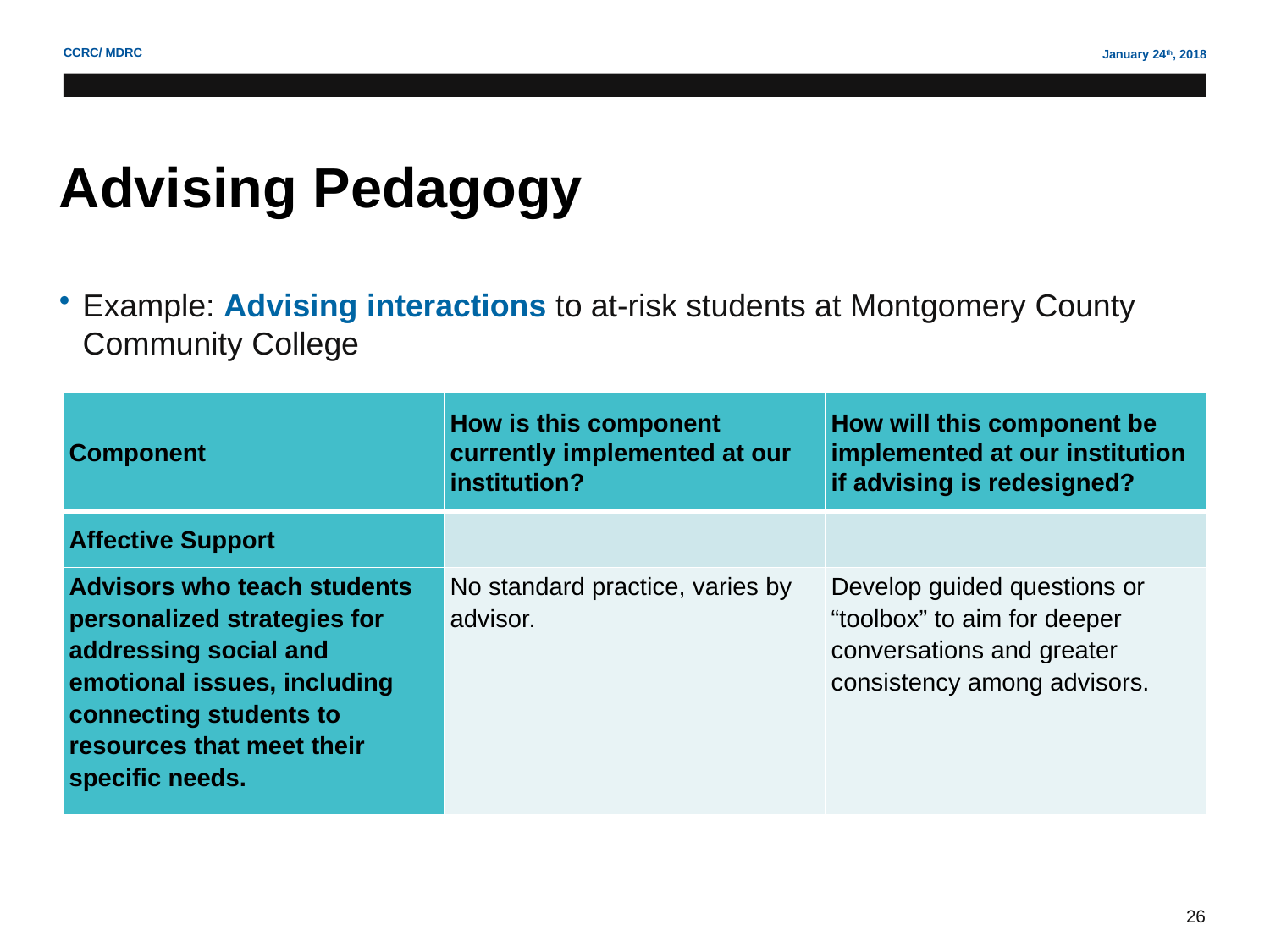

# Advising Pedagogy
Example: Advising interactions to at-risk students at Montgomery County Community College

| Component | How is this component currently implemented at our institution? | How will this component be implemented at our institution if advising is redesigned? |
| --- | --- | --- |
| Affective Support |  |  |
| Advisors who teach students personalized strategies for addressing social and emotional issues, including connecting students to resources that meet their specific needs. | No standard practice, varies by advisor. | Develop guided questions or “toolbox” to aim for deeper conversations and greater consistency among advisors. |